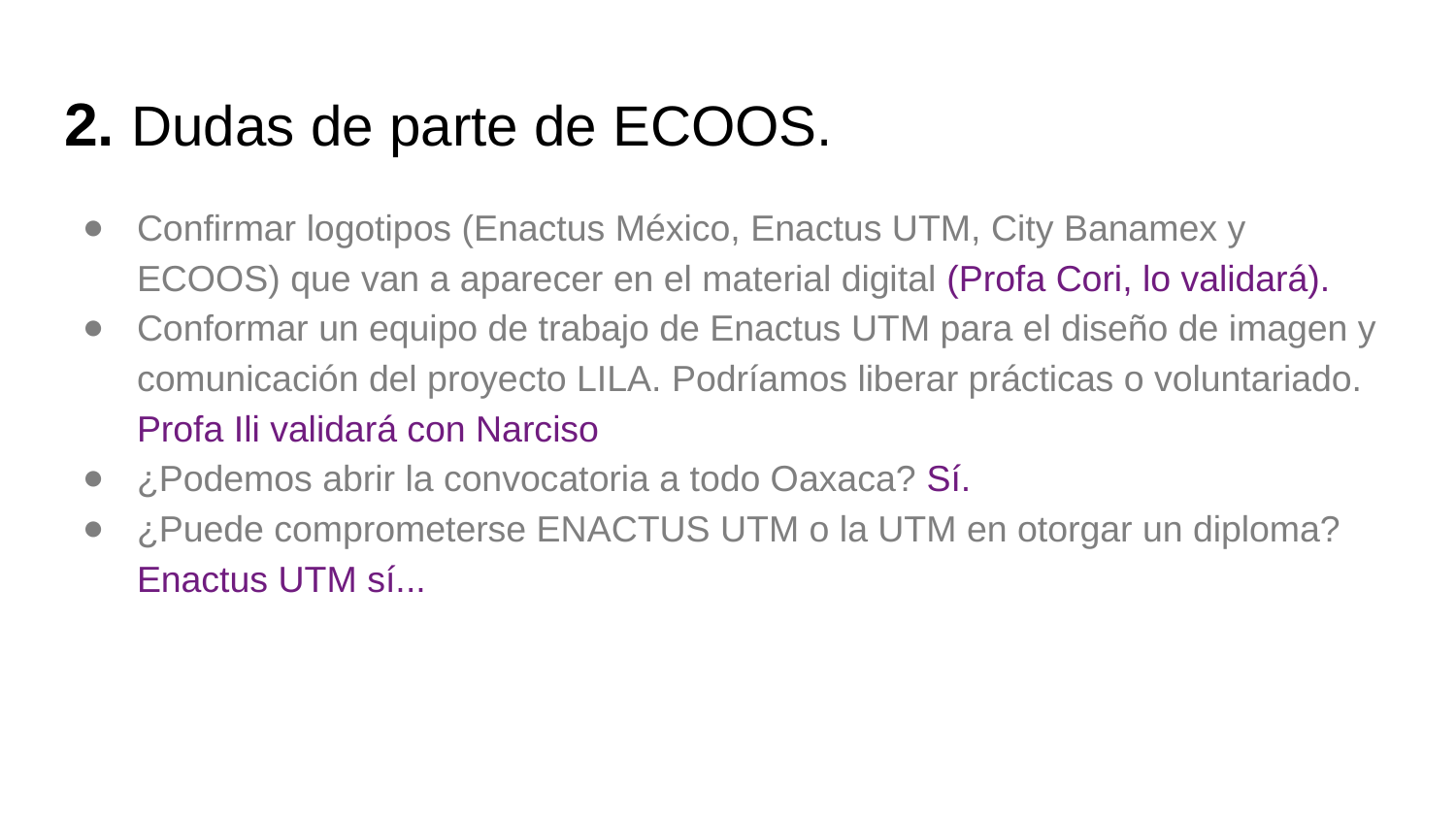

# 2. Dudas de parte de ECOOS.
Confirmar logotipos (Enactus México, Enactus UTM, City Banamex y ECOOS) que van a aparecer en el material digital (Profa Cori, lo validará).
Conformar un equipo de trabajo de Enactus UTM para el diseño de imagen y comunicación del proyecto LILA. Podríamos liberar prácticas o voluntariado. Profa Ili validará con Narciso
¿Podemos abrir la convocatoria a todo Oaxaca? Sí.
¿Puede comprometerse ENACTUS UTM o la UTM en otorgar un diploma? Enactus UTM sí...